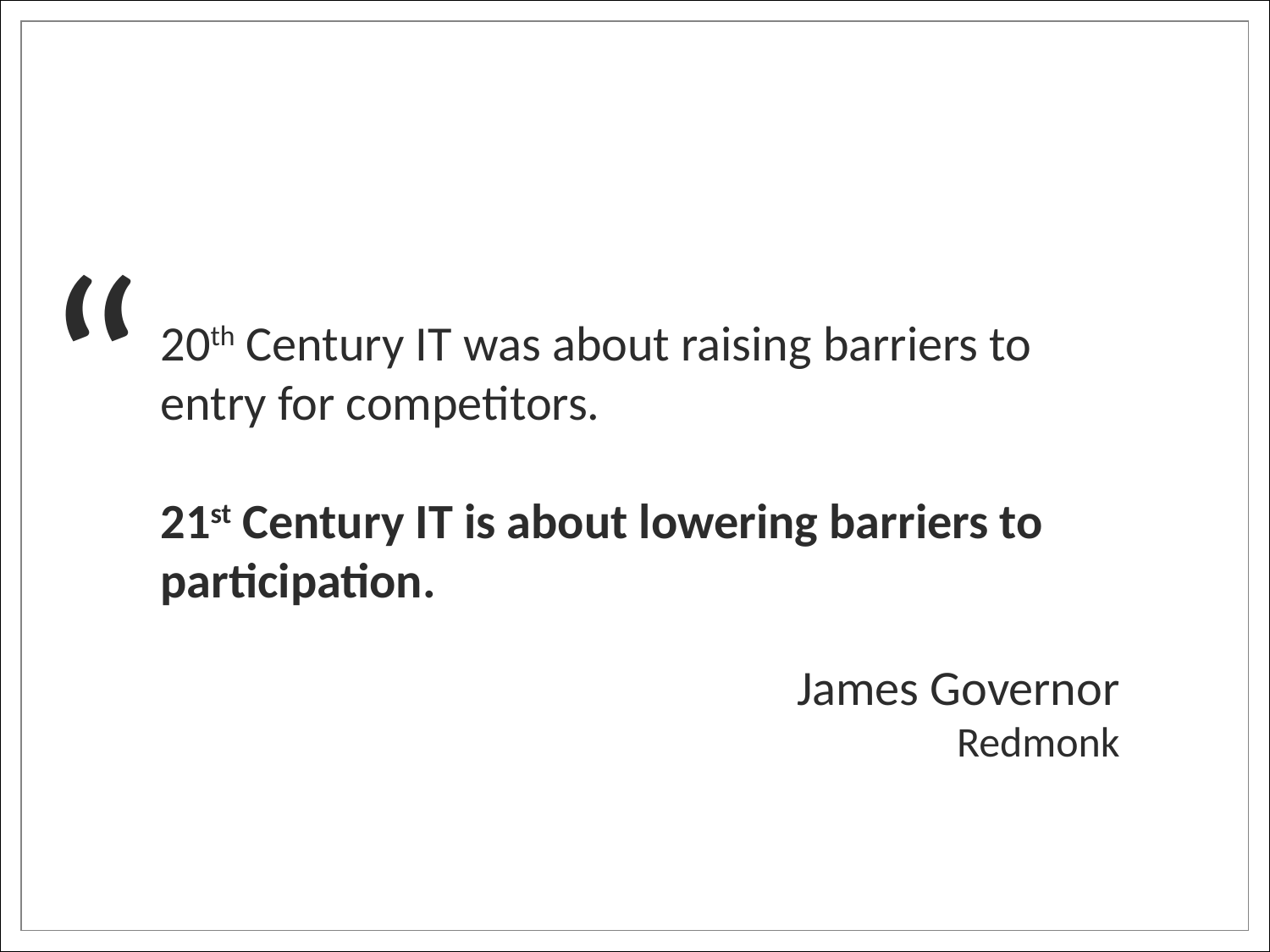

“
20th Century IT was about raising barriers to entry for competitors.

21st Century IT is about lowering barriers to participation.
James Governor
Redmonk